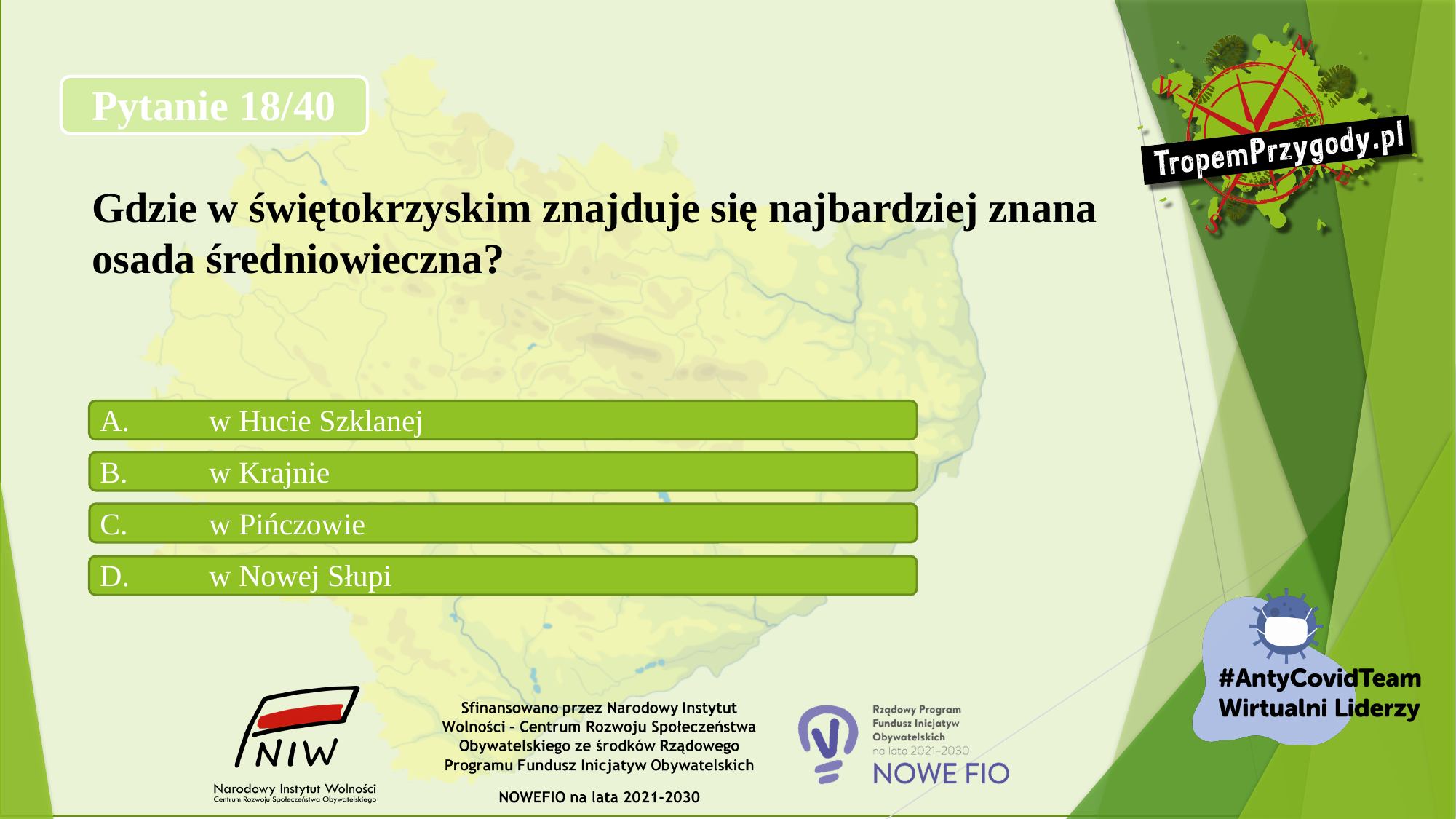

# Pytanie 18/40 Gdzie w świętokrzyskim znajduje się najbardziej znana osada średniowieczna?
A.	w Hucie Szklanej
B.	w Krajnie
C.	w Pińczowie
D.	w Nowej Słupi